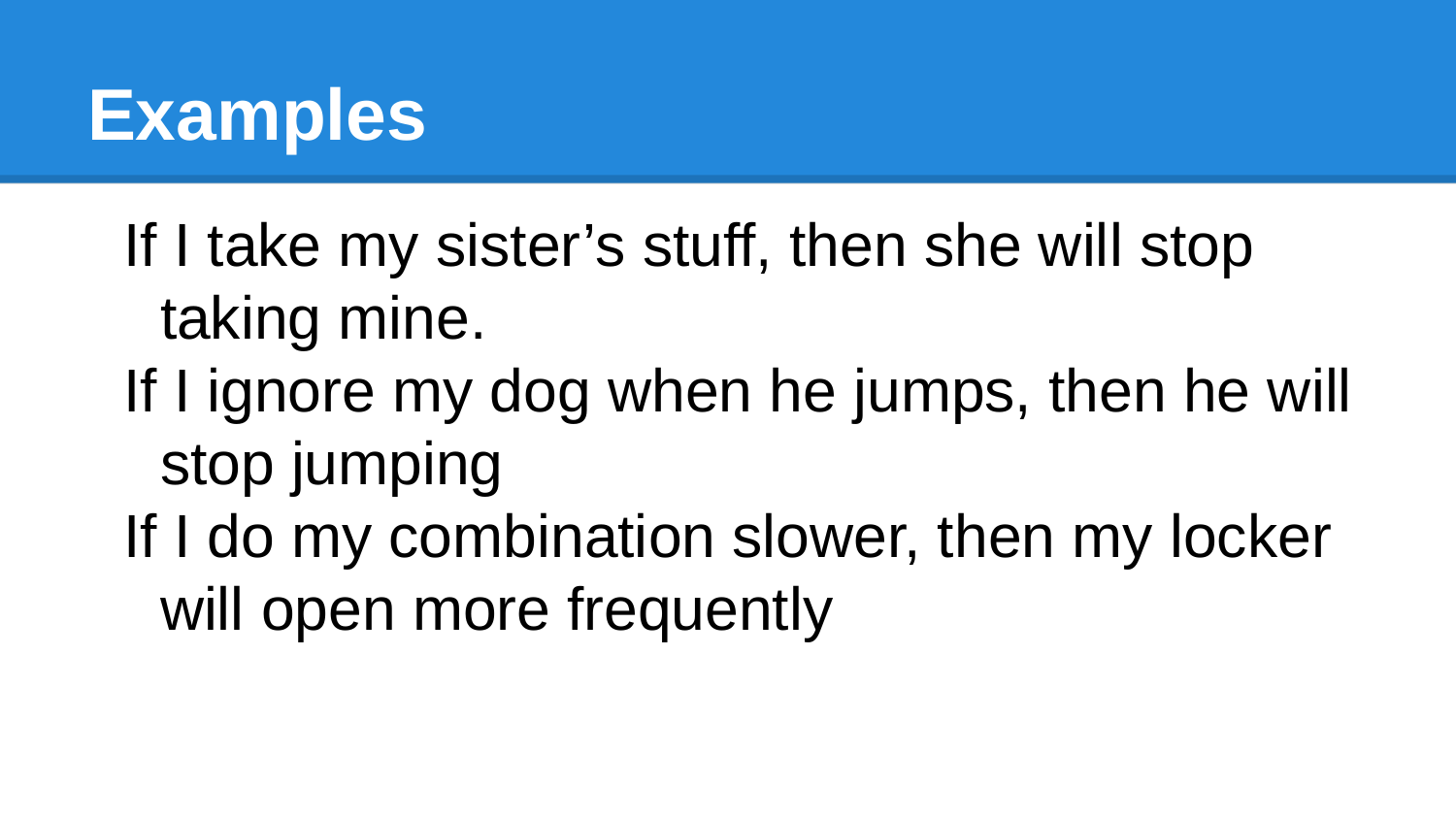

# Examples
If I take my sister’s stuff, then she will stop taking mine.
If I ignore my dog when he jumps, then he will stop jumping
If I do my combination slower, then my locker will open more frequently